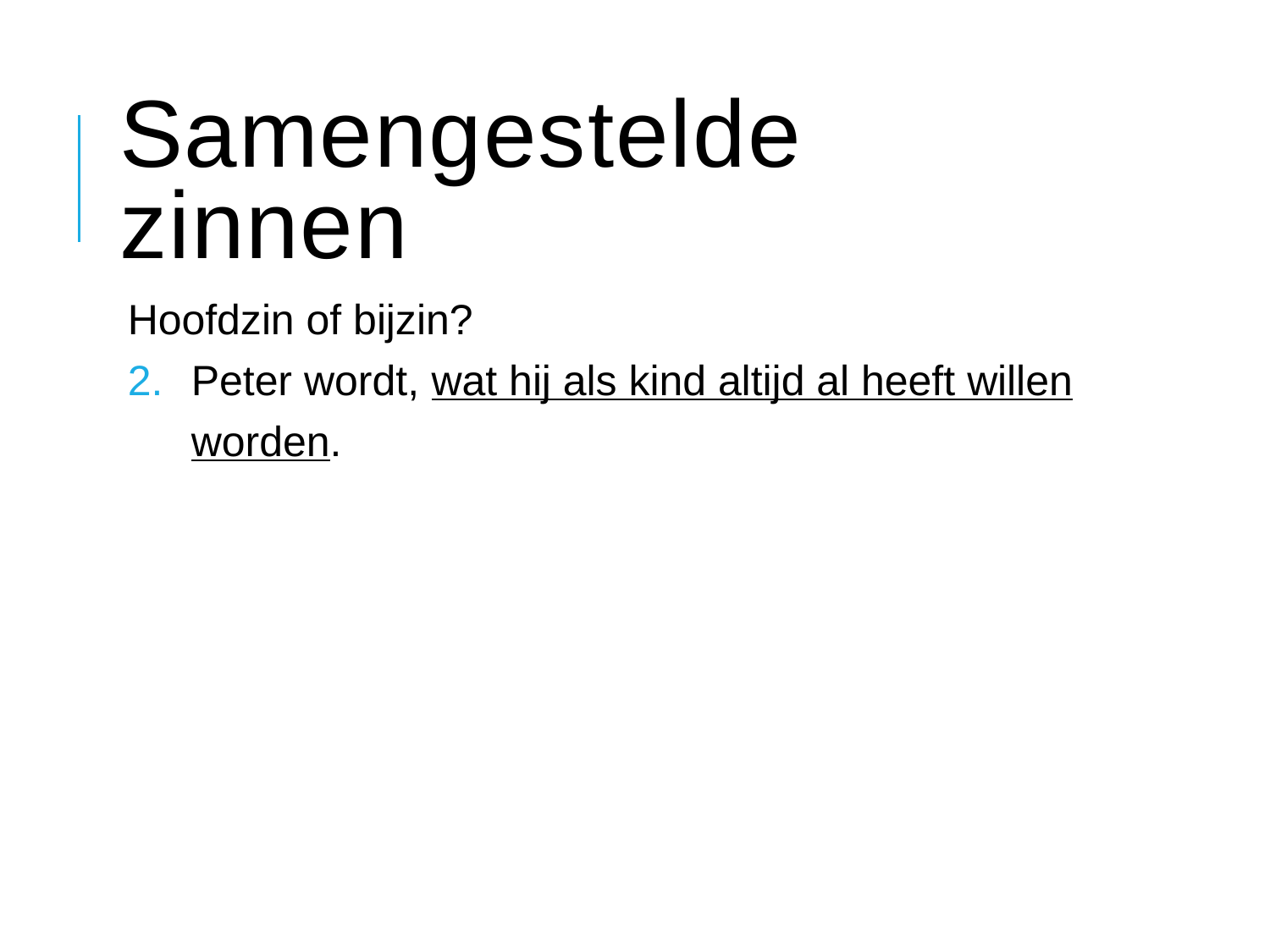

# Samengestelde zinnen
Hoofdzin of bijzin?
Peter wordt, wat hij als kind altijd al heeft willen worden.